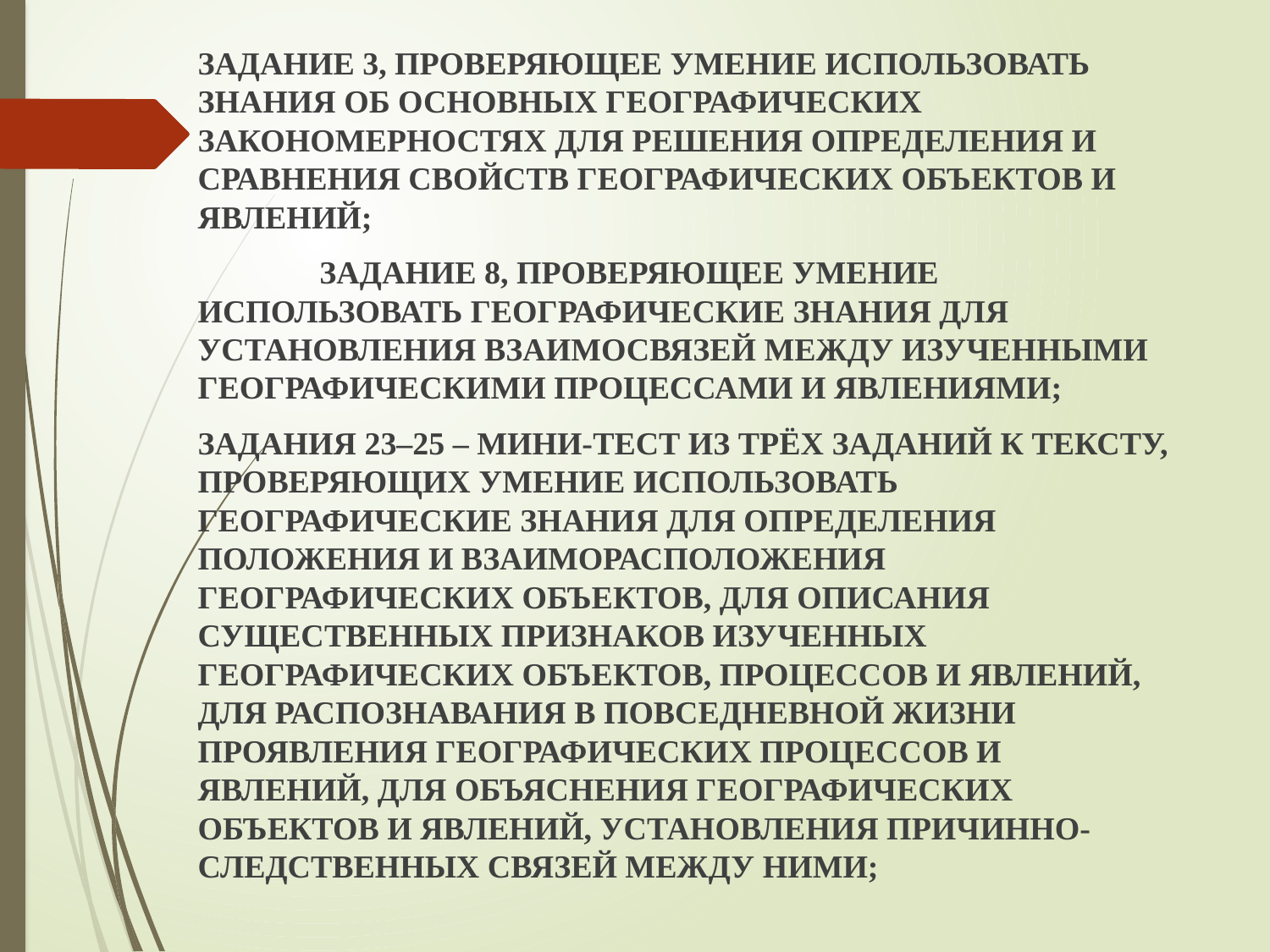

ЗАДАНИЕ 3, ПРОВЕРЯЮЩЕЕ УМЕНИЕ ИСПОЛЬЗОВАТЬ ЗНАНИЯ ОБ ОСНОВНЫХ ГЕОГРАФИЧЕСКИХ ЗАКОНОМЕРНОСТЯХ ДЛЯ РЕШЕНИЯ ОПРЕДЕЛЕНИЯ И СРАВНЕНИЯ СВОЙСТВ ГЕОГРАФИЧЕСКИХ ОБЪЕКТОВ И ЯВЛЕНИЙ;
	ЗАДАНИЕ 8, ПРОВЕРЯЮЩЕЕ УМЕНИЕ ИСПОЛЬЗОВАТЬ ГЕОГРАФИЧЕСКИЕ ЗНАНИЯ ДЛЯ УСТАНОВЛЕНИЯ ВЗАИМОСВЯЗЕЙ МЕЖДУ ИЗУЧЕННЫМИ ГЕОГРАФИЧЕСКИМИ ПРОЦЕССАМИ И ЯВЛЕНИЯМИ;
ЗАДАНИЯ 23–25 – МИНИ-ТЕСТ ИЗ ТРЁХ ЗАДАНИЙ К ТЕКСТУ, ПРОВЕРЯЮЩИХ УМЕНИЕ ИСПОЛЬЗОВАТЬ ГЕОГРАФИЧЕСКИЕ ЗНАНИЯ ДЛЯ ОПРЕДЕЛЕНИЯ ПОЛОЖЕНИЯ И ВЗАИМОРАСПОЛОЖЕНИЯ ГЕОГРАФИЧЕСКИХ ОБЪЕКТОВ, ДЛЯ ОПИСАНИЯ СУЩЕСТВЕННЫХ ПРИЗНАКОВ ИЗУЧЕННЫХ ГЕОГРАФИЧЕСКИХ ОБЪЕКТОВ, ПРОЦЕССОВ И ЯВЛЕНИЙ, ДЛЯ РАСПОЗНАВАНИЯ В ПОВСЕДНЕВНОЙ ЖИЗНИ ПРОЯВЛЕНИЯ ГЕОГРАФИЧЕСКИХ ПРОЦЕССОВ И ЯВЛЕНИЙ, ДЛЯ ОБЪЯСНЕНИЯ ГЕОГРАФИЧЕСКИХ ОБЪЕКТОВ И ЯВЛЕНИЙ, УСТАНОВЛЕНИЯ ПРИЧИННО-СЛЕДСТВЕННЫХ СВЯЗЕЙ МЕЖДУ НИМИ;